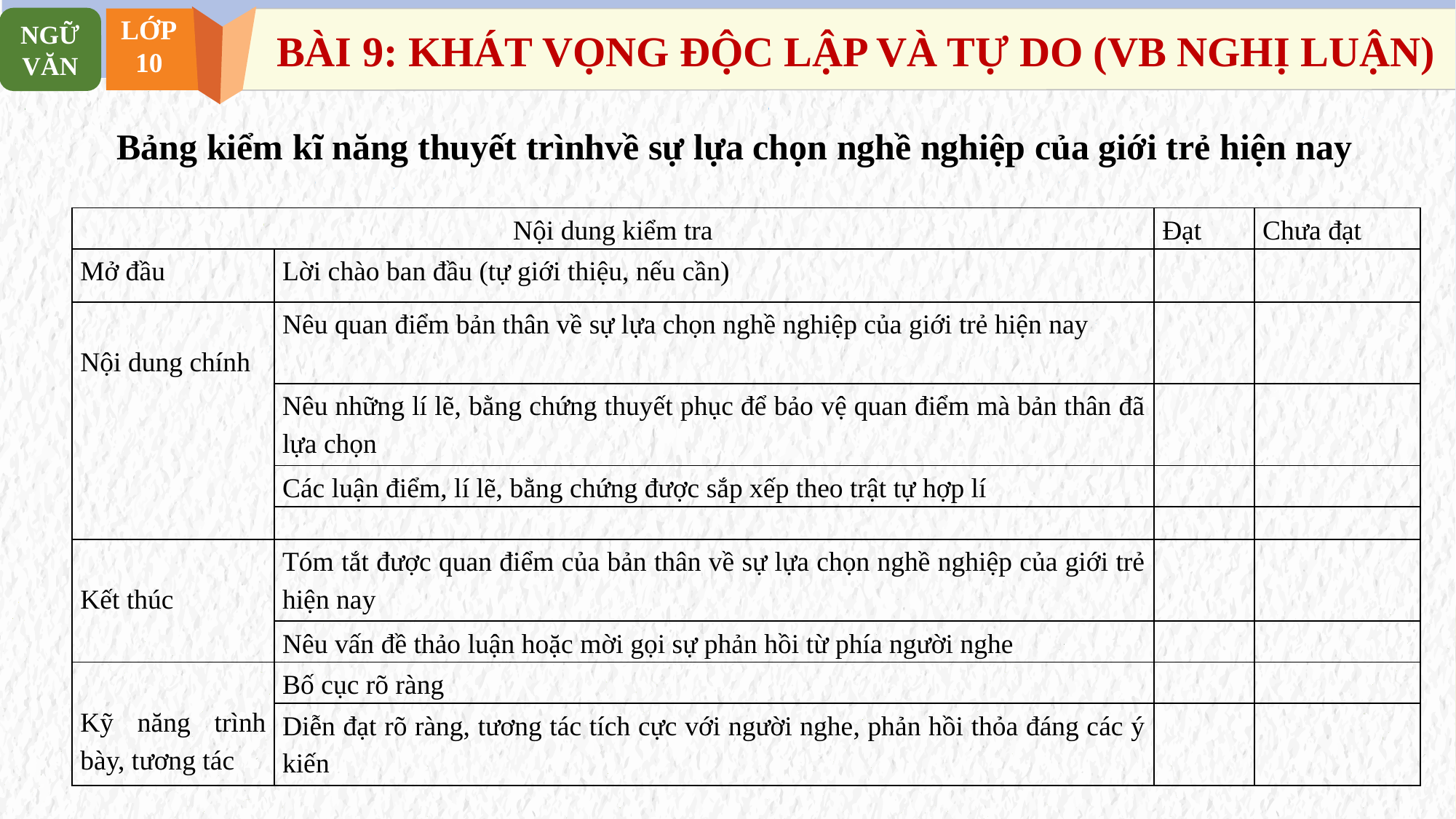

NGỮ VĂN

LỚP
10
BÀI 9: KHÁT VỌNG ĐỘC LẬP VÀ TỰ DO (VB NGHỊ LUẬN)
Bảng kiểm kĩ năng thuyết trìnhvề sự lựa chọn nghề nghiệp của giới trẻ hiện nay
| Nội dung kiểm tra |  | Đạt | Chưa đạt |
| --- | --- | --- | --- |
| Mở đầu | Lời chào ban đầu (tự giới thiệu, nếu cần) |  |  |
| Nội dung chính | Nêu quan điểm bản thân về sự lựa chọn nghề nghiệp của giới trẻ hiện nay |  |  |
|  | Nêu những lí lẽ, bằng chứng thuyết phục để bảo vệ quan điểm mà bản thân đã lựa chọn |  |  |
|  | Các luận điểm, lí lẽ, bằng chứng được sắp xếp theo trật tự hợp lí |  |  |
|  |  |  |  |
| Kết thúc | Tóm tắt được quan điểm của bản thân về sự lựa chọn nghề nghiệp của giới trẻ hiện nay |  |  |
|  | Nêu vấn đề thảo luận hoặc mời gọi sự phản hồi từ phía người nghe |  |  |
| Kỹ năng trình bày, tương tác | Bố cục rõ ràng |  |  |
|  | Diễn đạt rõ ràng, tương tác tích cực với người nghe, phản hồi thỏa đáng các ý kiến |  |  |